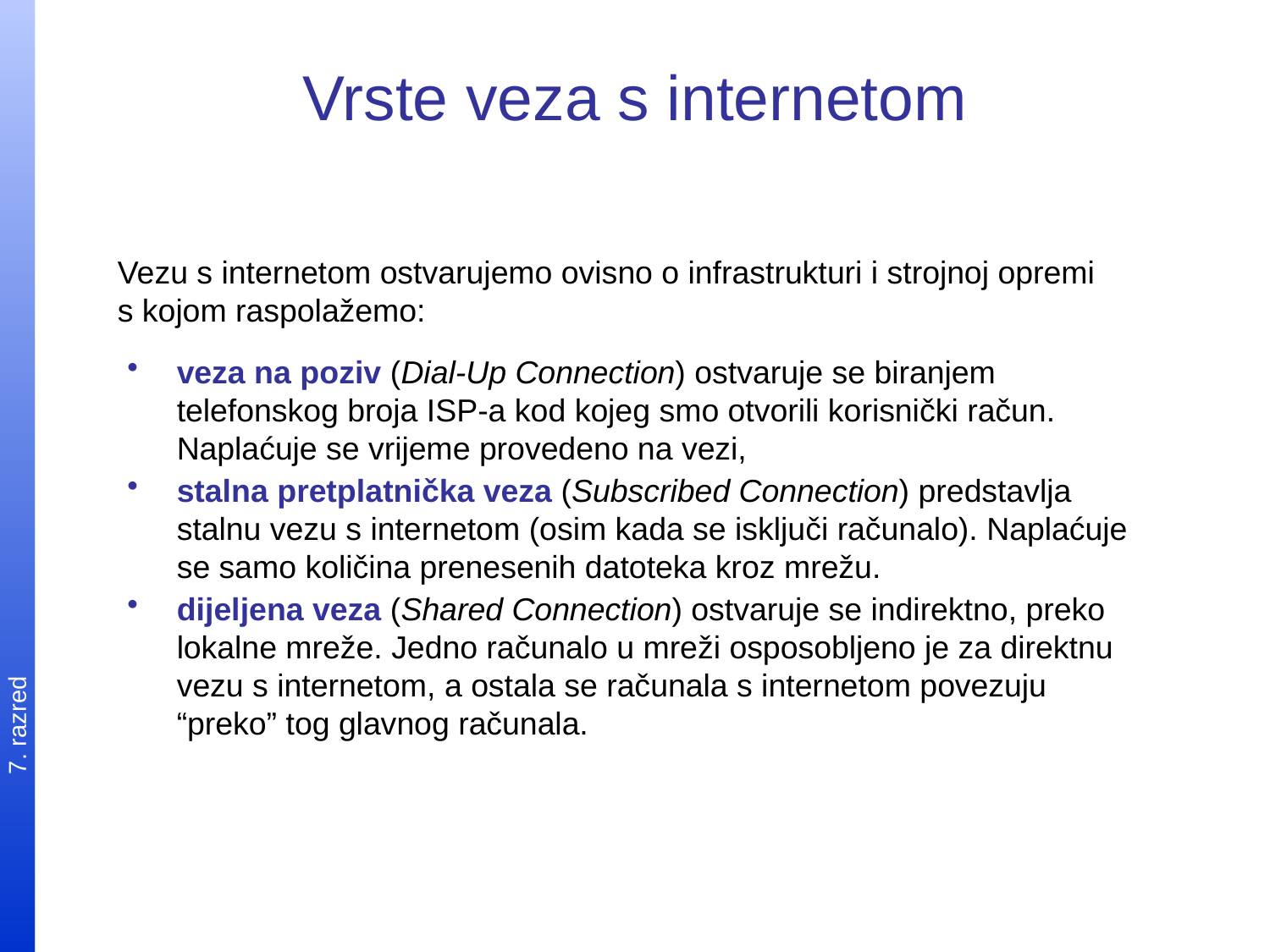

# Vrste veza s internetom
Vezu s internetom ostvarujemo ovisno o infrastrukturi i strojnoj opremi s kojom raspolažemo:
veza na poziv (Dial-Up Connection) ostvaruje se biranjem telefonskog broja ISP-a kod kojeg smo otvorili korisnički račun. Naplaćuje se vrijeme provedeno na vezi,
stalna pretplatnička veza (Subscribed Connection) predstavlja stalnu vezu s internetom (osim kada se isključi računalo). Naplaćuje se samo količina prenesenih datoteka kroz mrežu.
dijeljena veza (Shared Connection) ostvaruje se indirektno, preko lokalne mreže. Jedno računalo u mreži osposobljeno je za direktnu vezu s internetom, a ostala se računala s internetom povezuju “preko” tog glavnog računala.